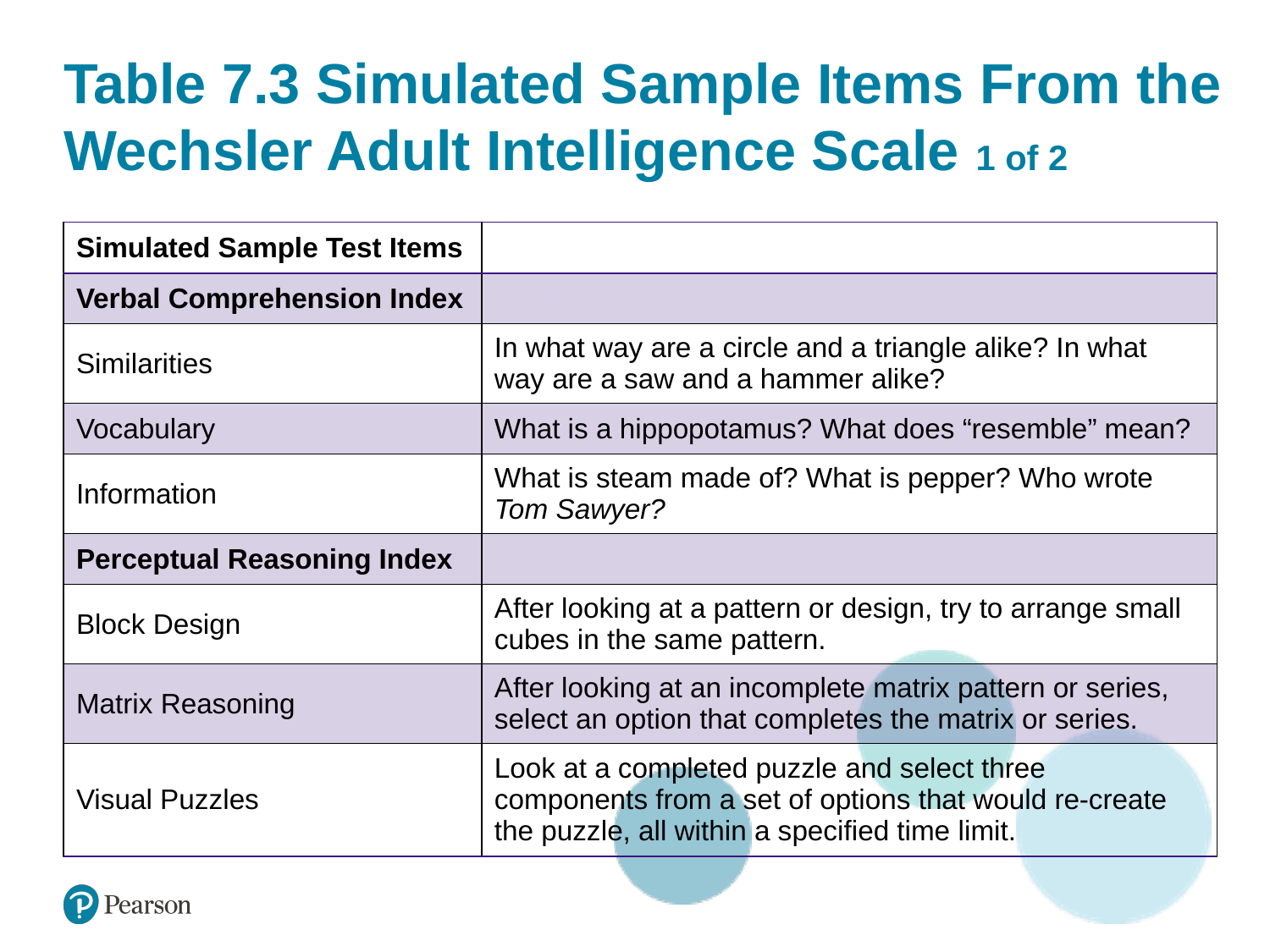

# Table 7.3 Simulated Sample Items From the Wechsler Adult Intelligence Scale 1 of 2
| Simulated Sample Test Items | Blank cell |
| --- | --- |
| Verbal Comprehension Index | Blank cell |
| Similarities | In what way are a circle and a triangle alike? In what way are a saw and a hammer alike? |
| Vocabulary | What is a hippopotamus? What does “resemble” mean? |
| Information | What is steam made of? What is pepper? Who wrote Tom Sawyer? |
| Perceptual Reasoning Index | Blank cell |
| Block Design | After looking at a pattern or design, try to arrange small cubes in the same pattern. |
| Matrix Reasoning | After looking at an incomplete matrix pattern or series, select an option that completes the matrix or series. |
| Visual Puzzles | Look at a completed puzzle and select three components from a set of options that would re-create the puzzle, all within a specified time limit. |